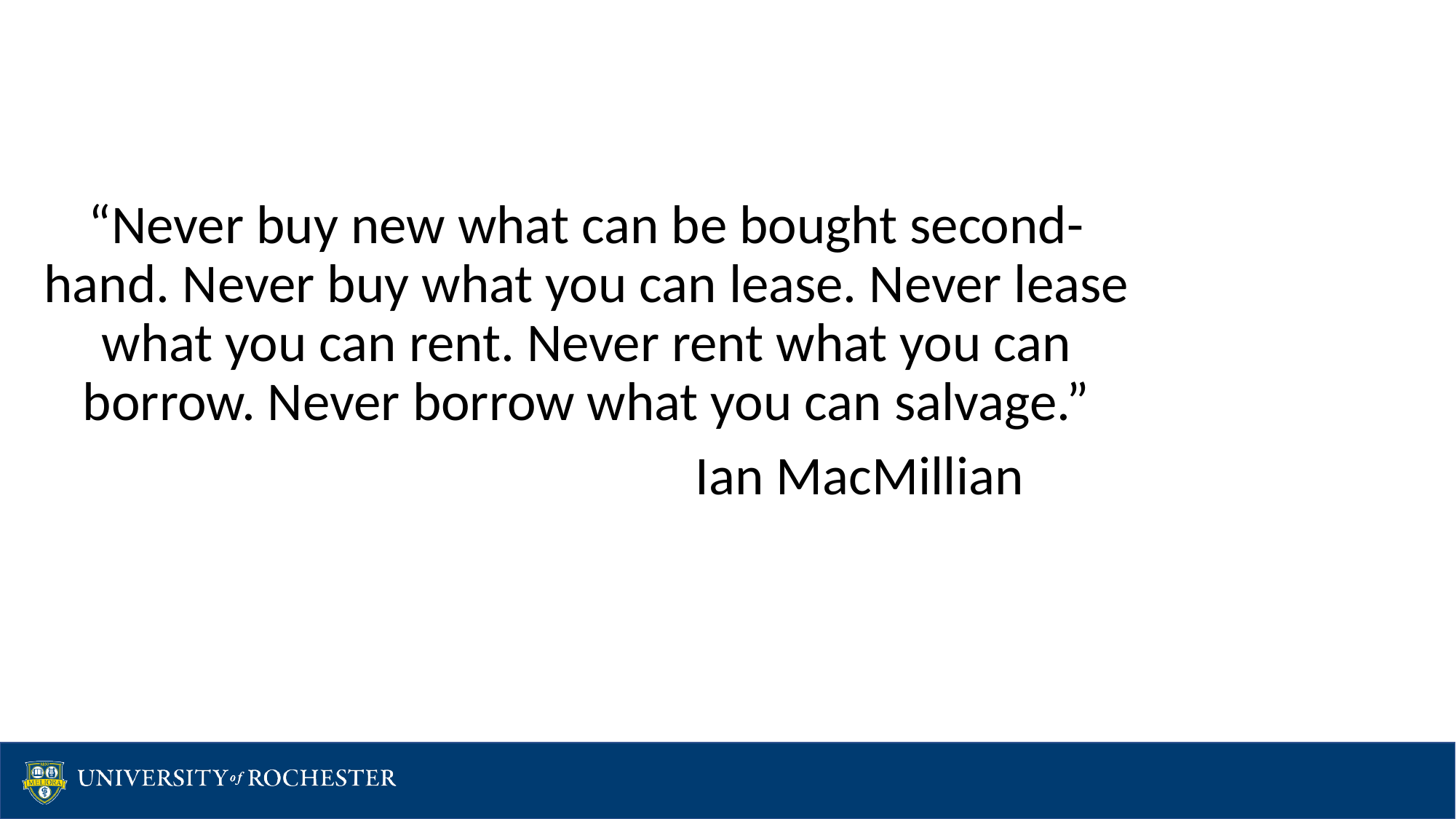

“Never buy new what can be bought second-hand. Never buy what you can lease. Never lease what you can rent. Never rent what you can borrow. Never borrow what you can salvage.”
						Ian MacMillian